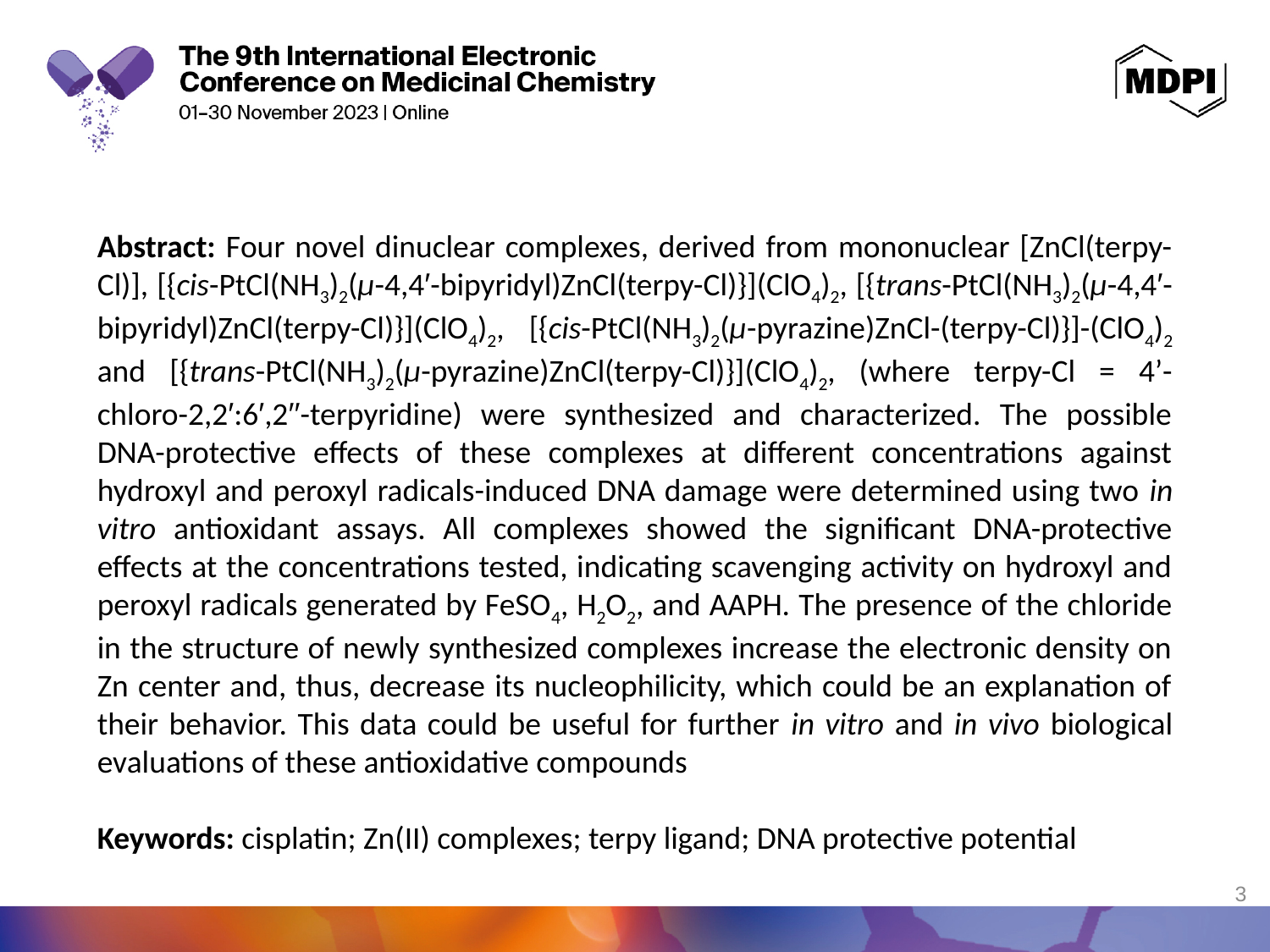

Abstract: Four novel dinuclear complexes, derived from mononuclear [ZnCl(terpy-Cl)], [{cis-PtCl(NH3)2(μ-4,4′-bipyridyl)ZnCl(terpy-Cl)}](ClO4)2, [{trans-PtCl(NH3)2(μ-4,4′-bipyridyl)ZnCl(terpy-Cl)}](ClO4)2, [{cis-PtCl(NH3)2(μ-pyrazine)ZnCl-(terpy-Cl)}]-(ClO4)2 and [{trans-PtCl(NH3)2(μ-pyrazine)ZnCl(terpy-Cl)}](ClO4)2, (where terpy-Cl = 4’-chloro-2,2′:6′,2′′-terpyridine) were synthesized and characterized. The possible DNA-protective effects of these complexes at different concentrations against hydroxyl and peroxyl radicals-induced DNA damage were determined using two in vitro antioxidant assays. All complexes showed the significant DNA-protective effects at the concentrations tested, indicating scavenging activity on hydroxyl and peroxyl radicals generated by FeSO4, H2O2, and AAPH. The presence of the chloride in the structure of newly synthesized complexes increase the electronic density on Zn center and, thus, decrease its nucleophilicity, which could be an explanation of their behavior. This data could be useful for further in vitro and in vivo biological evaluations of these antioxidative compounds

Keywords: cisplatin; Zn(II) complexes; terpy ligand; DNA protective potential
3